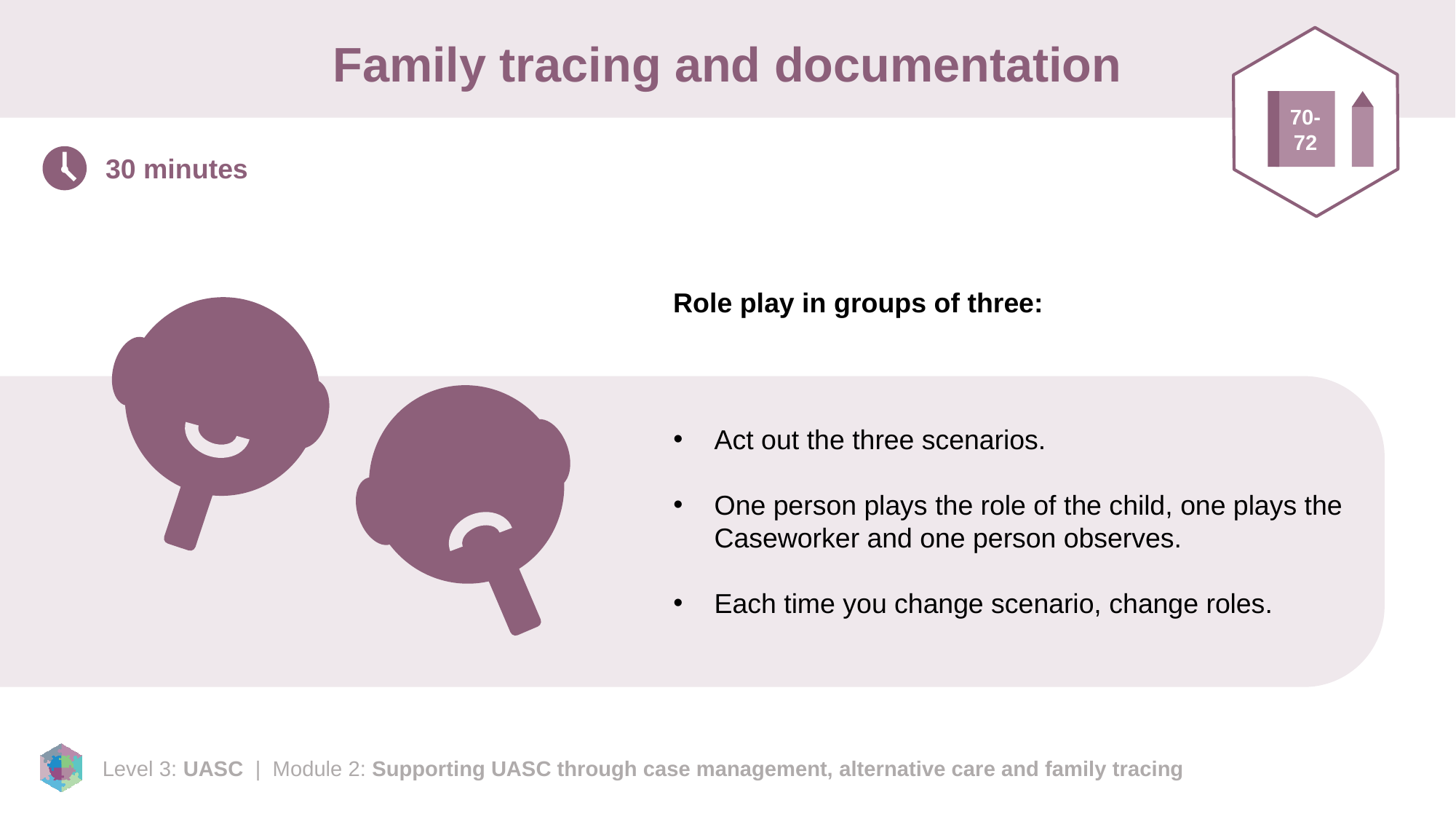

# Family tracing and documentation

70-72

30 minutes

Role play in groups of three:

Act out the three scenarios.

One person plays the role of the child, one plays the Caseworker and one person observes.

Each time you change scenario, change roles.